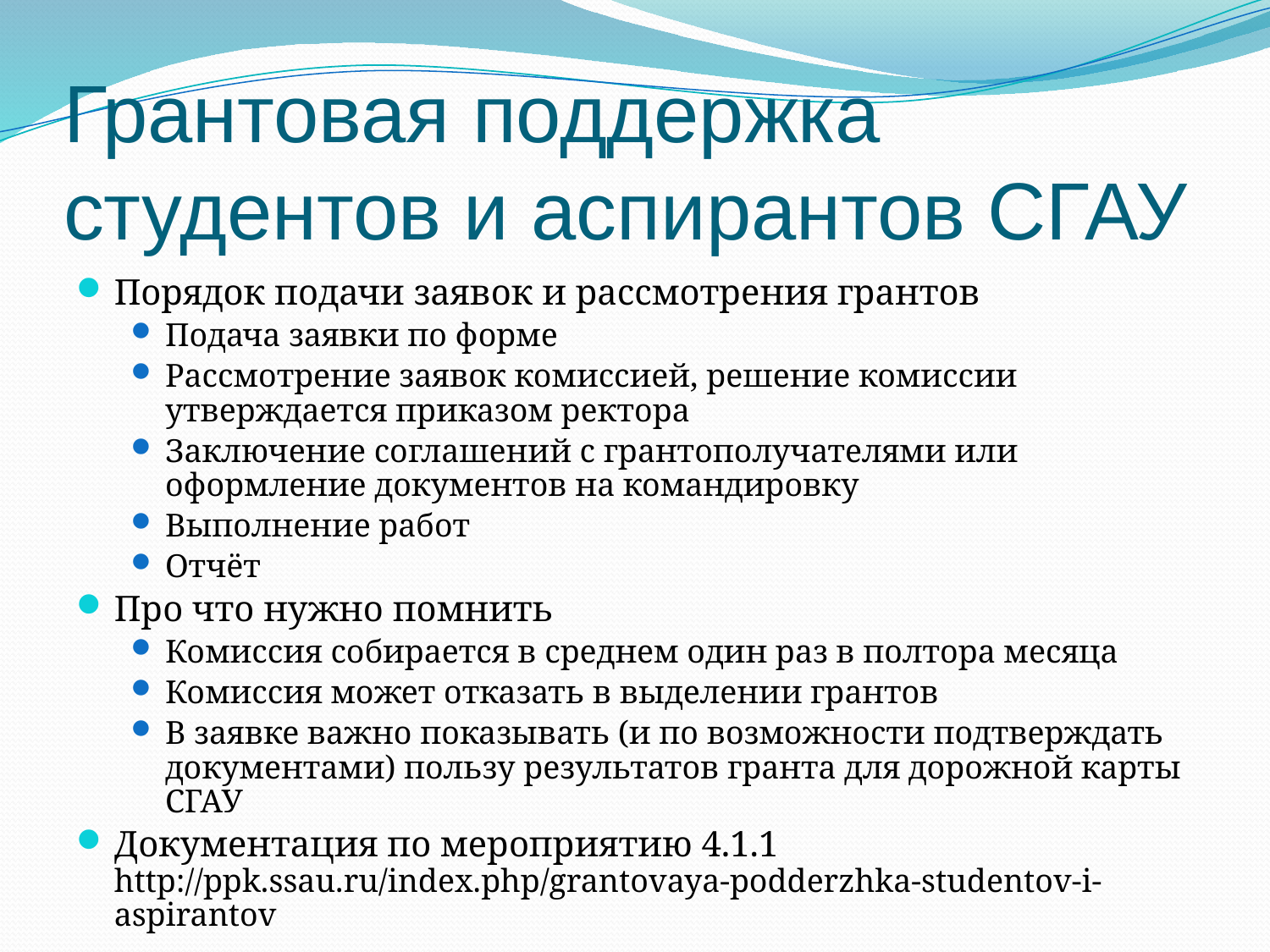

# Грантовая поддержка студентов и аспирантов СГАУ
Порядок подачи заявок и рассмотрения грантов
Подача заявки по форме
Рассмотрение заявок комиссией, решение комиссии утверждается приказом ректора
Заключение соглашений с грантополучателями или оформление документов на командировку
Выполнение работ
Отчёт
Про что нужно помнить
Комиссия собирается в среднем один раз в полтора месяца
Комиссия может отказать в выделении грантов
В заявке важно показывать (и по возможности подтверждать документами) пользу результатов гранта для дорожной карты СГАУ
Документация по мероприятию 4.1.1
http://ppk.ssau.ru/index.php/grantovaya-podderzhka-studentov-i-aspirantov